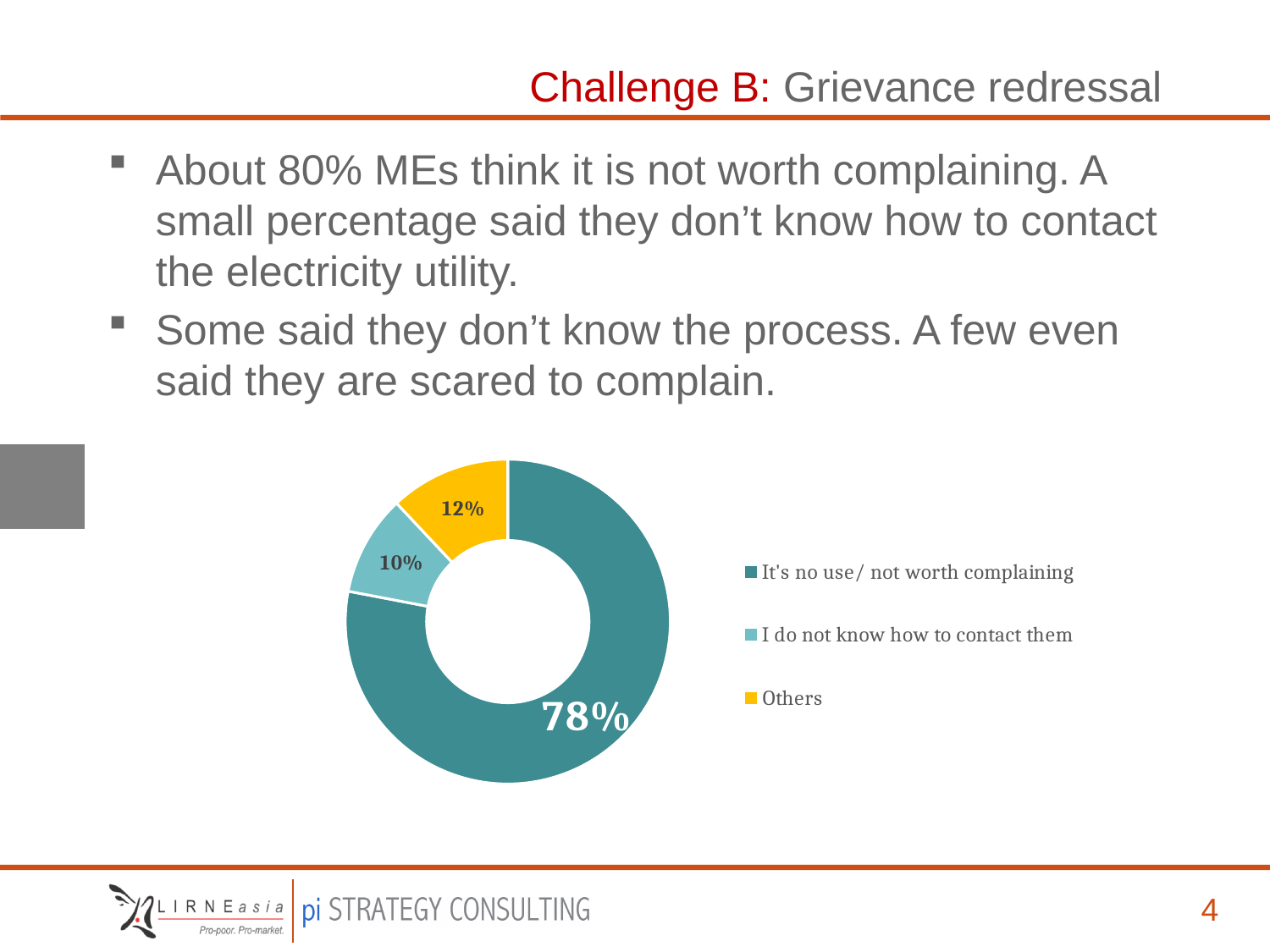

# Challenge B: Grievance redressal
About 80% MEs think it is not worth complaining. A small percentage said they don’t know how to contact the electricity utility.
Some said they don’t know the process. A few even said they are scared to complain.

### Chart

| Category | Bangladesh  |
|---|---|
| It's no use/ not worth complaining  | 0.78 |
| I do not know how to contact them | 0.1 |
| Others | 0.12000000000000002 |